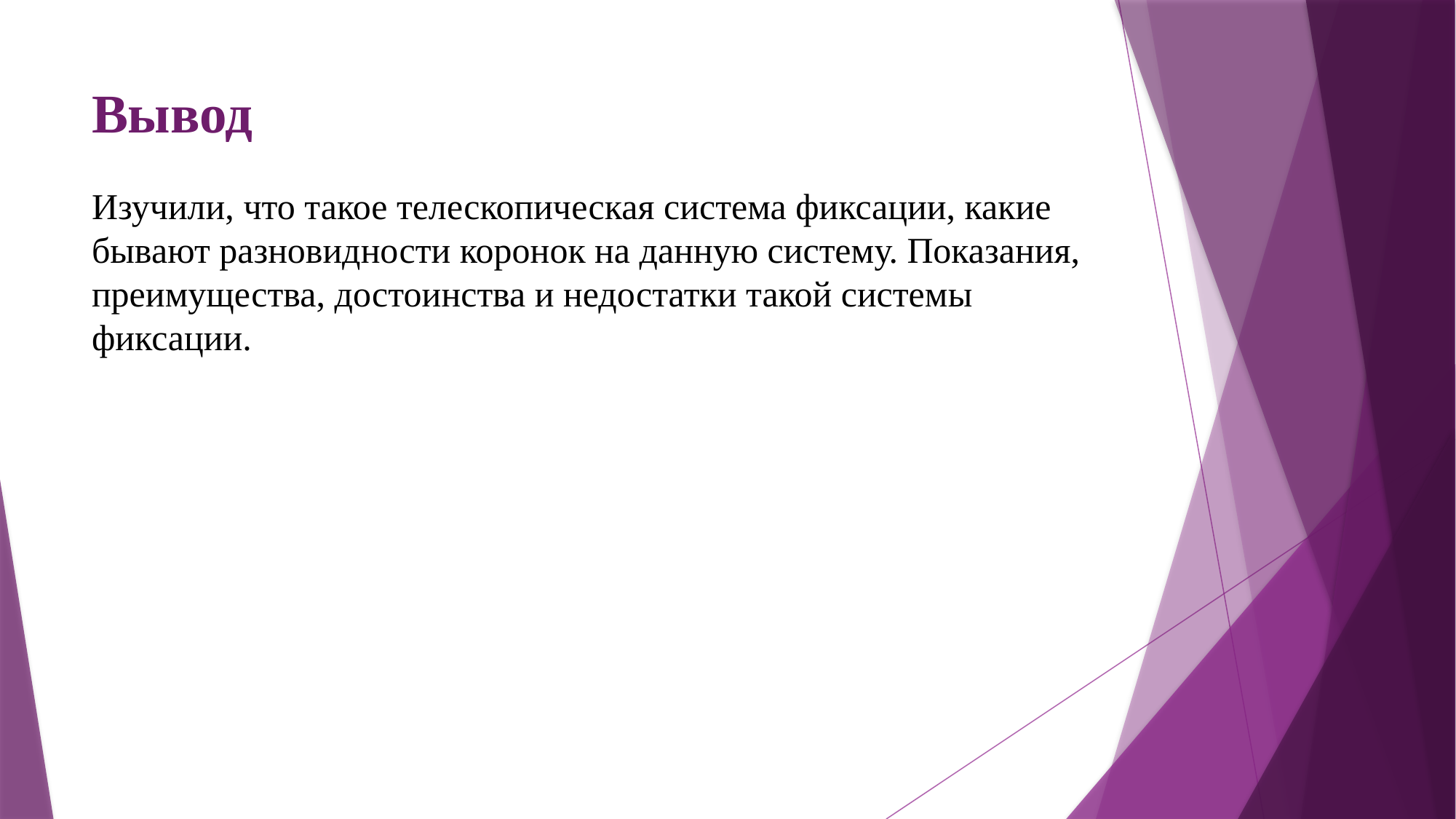

# Вывод
Изучили, что такое телескопическая система фиксации, какие бывают разновидности коронок на данную систему. Показания, преимущества, достоинства и недостатки такой системы фиксации.